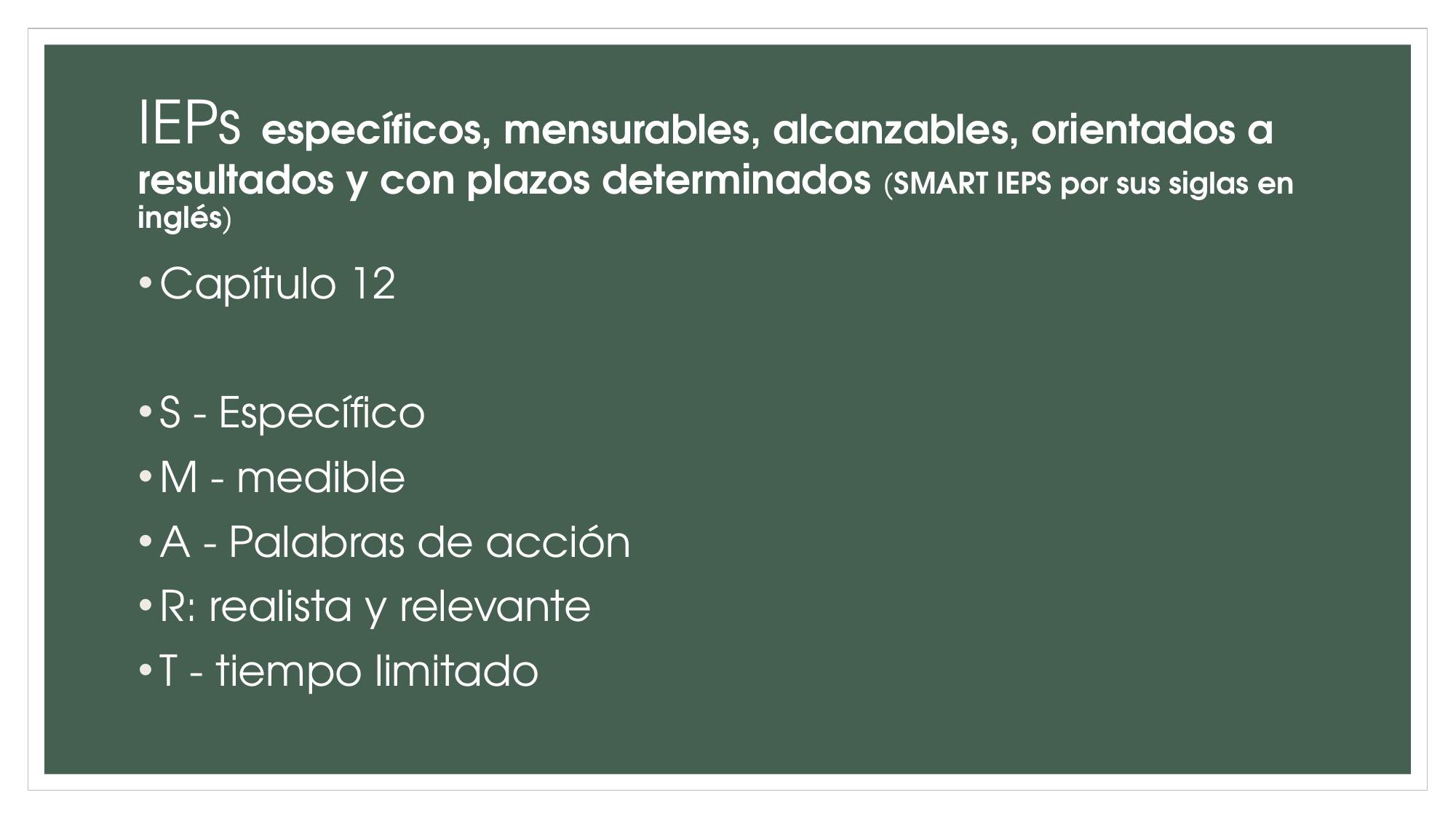

# IEPs específicos, mensurables, alcanzables, orientados a resultados y con plazos determinados (SMART IEPS por sus siglas en inglés)
Capítulo 12

S - Específico
M - medible
A - Palabras de acción
R: realista y relevante
T - tiempo limitado